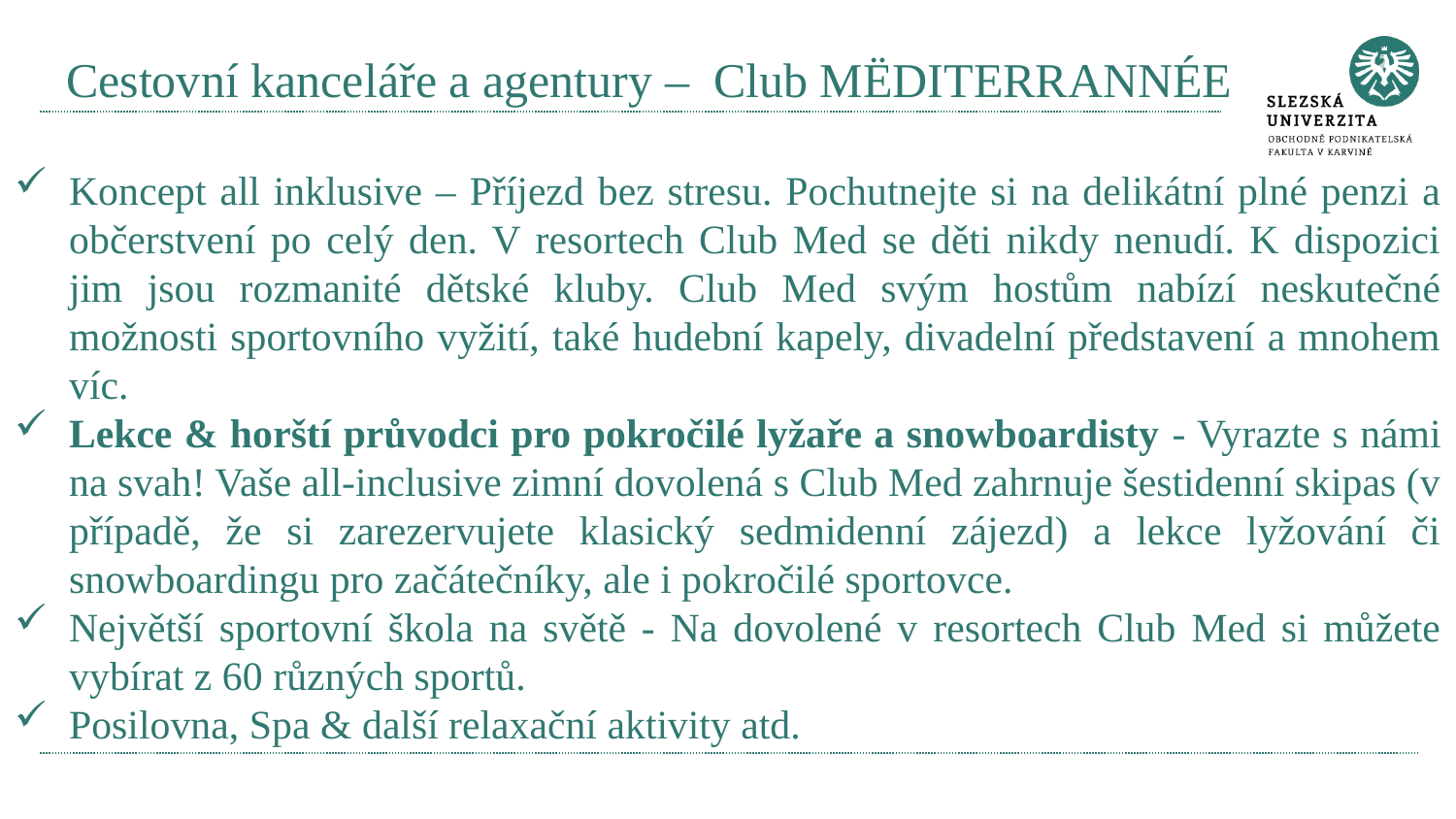

# Cestovní kanceláře a agentury –  Club MËDITERRANNÉE
Koncept all inklusive – Příjezd bez stresu. Pochutnejte si na delikátní plné penzi a občerstvení po celý den. V resortech Club Med se děti nikdy nenudí. K dispozici jim jsou rozmanité dětské kluby. Club Med svým hostům nabízí neskutečné možnosti sportovního vyžití, také hudební kapely, divadelní představení a mnohem víc.
Lekce & horští průvodci pro pokročilé lyžaře a snowboardisty - Vyrazte s námi na svah! Vaše all-inclusive zimní dovolená s Club Med zahrnuje šestidenní skipas (v případě, že si zarezervujete klasický sedmidenní zájezd) a lekce lyžování či snowboardingu pro začátečníky, ale i pokročilé sportovce.
Největší sportovní škola na světě - Na dovolené v resortech Club Med si můžete vybírat z 60 různých sportů.
Posilovna, Spa & další relaxační aktivity atd.